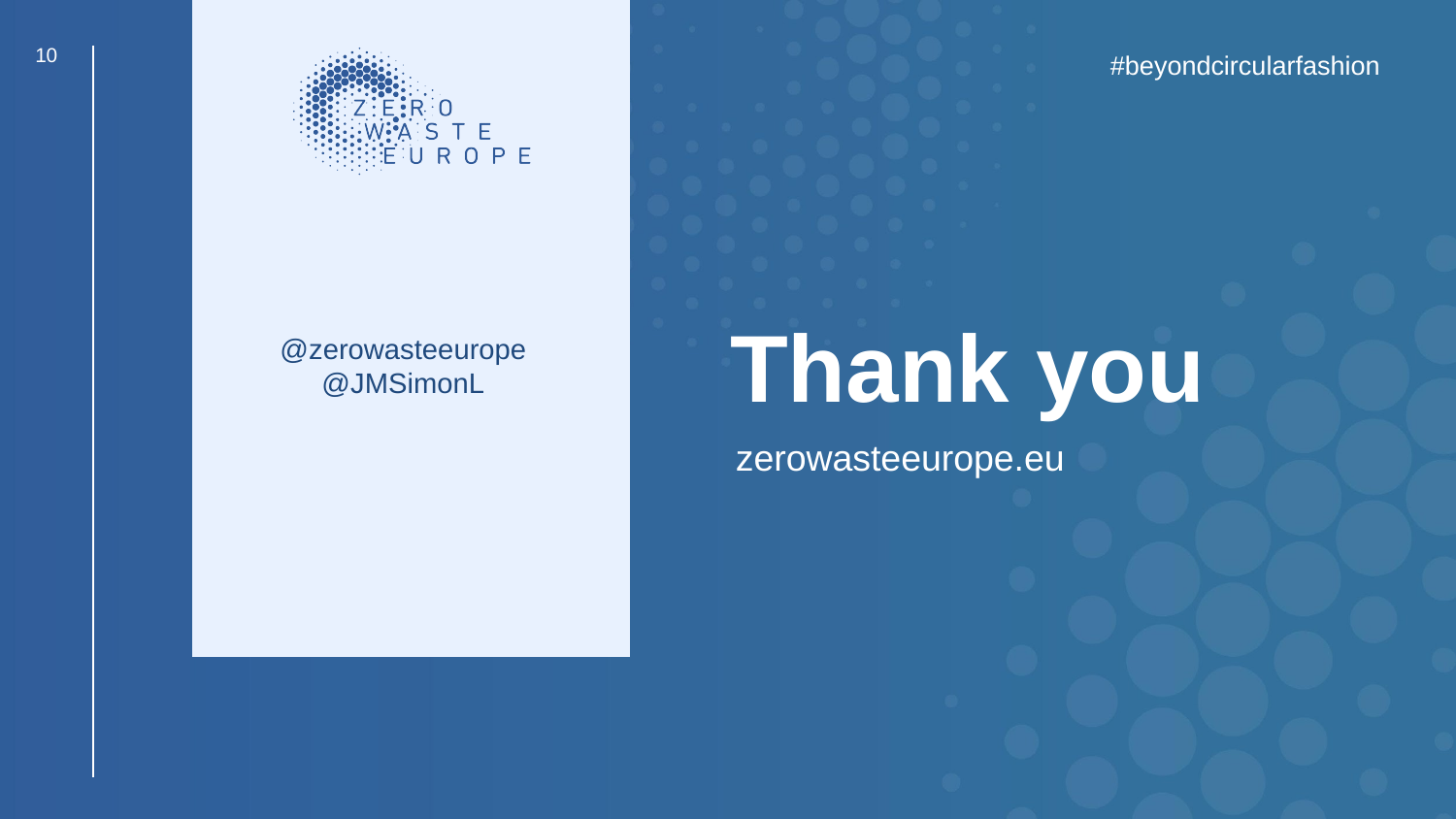

10
#beyondcircularfashion

@zerowasteeurope
@JMSimonL

# Thank you
zerowasteeurope.eu